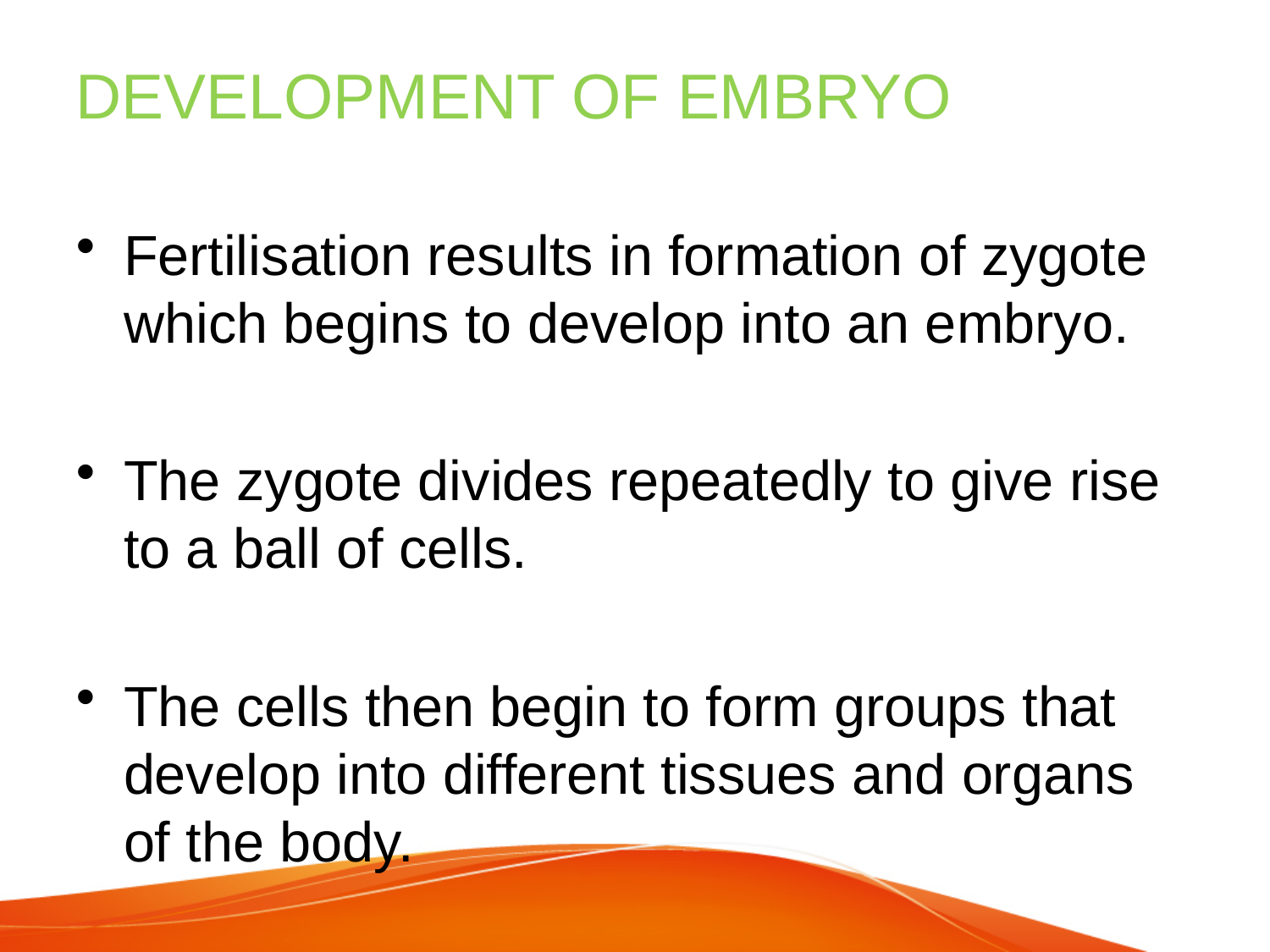

# DEVELOPMENT OF EMBRYO
Fertilisation results in formation of zygote which begins to develop into an embryo.

The zygote divides repeatedly to give rise to a ball of cells.

The cells then begin to form groups that develop into different tissues and organs of the body.